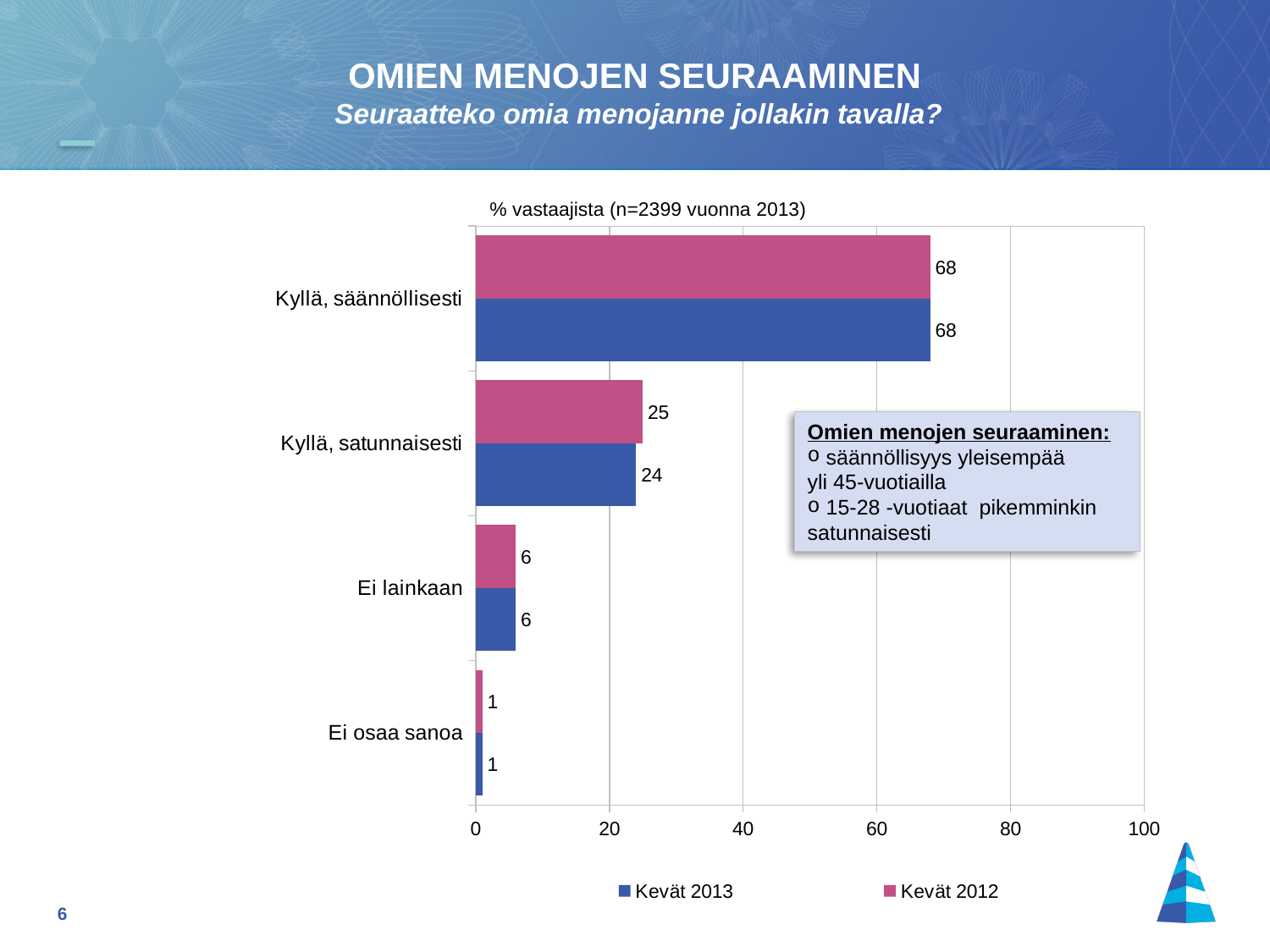

OMIEN MENOJEN SEURAAMINEN
 Seuraatteko omia menojanne jollakin tavalla?
% vastaajista (n=2399 vuonna 2013)

### Chart

| Category | Kevät 2012 | Kevät 2013 |
|---|---|---|
| Kyllä, säännöllisesti | 68.0 | 68.0 |
| Kyllä, satunnaisesti | 25.0 | 24.0 |
| Ei lainkaan | 6.0 | 6.0 |
| Ei osaa sanoa | 1.0 | 1.0 |
Omien menojen seuraaminen:
 säännöllisyys yleisempää
yli 45-vuotiailla
 15-28 -vuotiaat  pikemminkin satunnaisesti